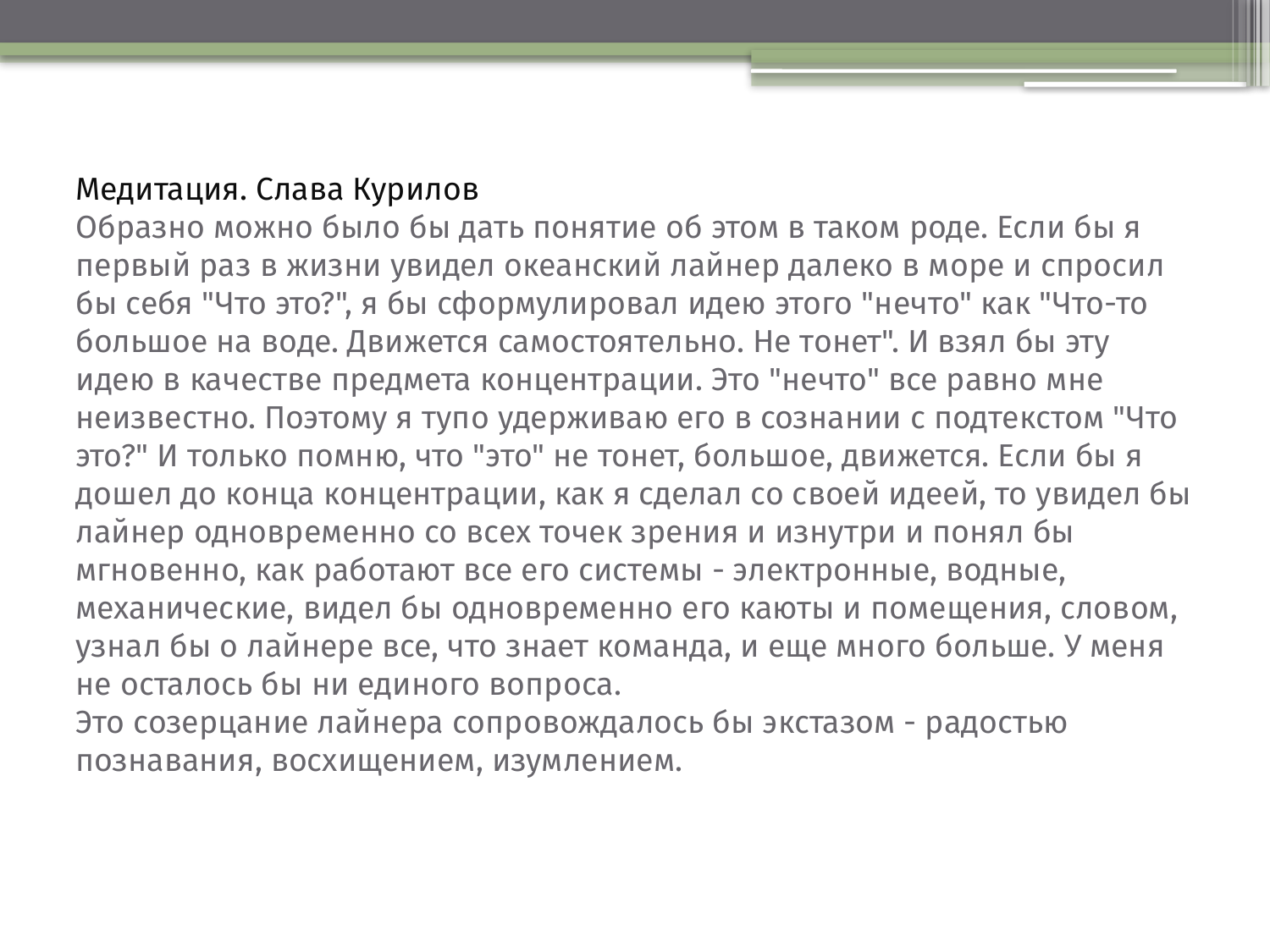

# Медитация. Слава Курилов Образно можно было бы дать понятие об этом в таком роде. Если бы я первый раз в жизни увидел океанский лайнер далеко в море и спросил бы себя "Что это?", я бы сформулировал идею этого "нечто" как "Что-то большое на воде. Движется самостоятельно. Не тонет". И взял бы эту идею в качестве предмета концентрации. Это "нечто" все равно мне неизвестно. Поэтому я тупо удерживаю его в сознании с подтекстом "Что это?" И только помню, что "это" не тонет, большое, движется. Если бы я дошел до конца концентрации, как я сделал со своей идеей, то увидел бы лайнер одновременно со всех точек зрения и изнутри и понял бы мгновенно, как работают все его системы - электронные, водные, механические, видел бы одновременно его каюты и помещения, словом, узнал бы о лайнере все, что знает команда, и еще много больше. У меня не осталось бы ни единого вопроса. Это созерцание лайнера сопровождалось бы экстазом - радостью познавания, восхищением, изумлением.